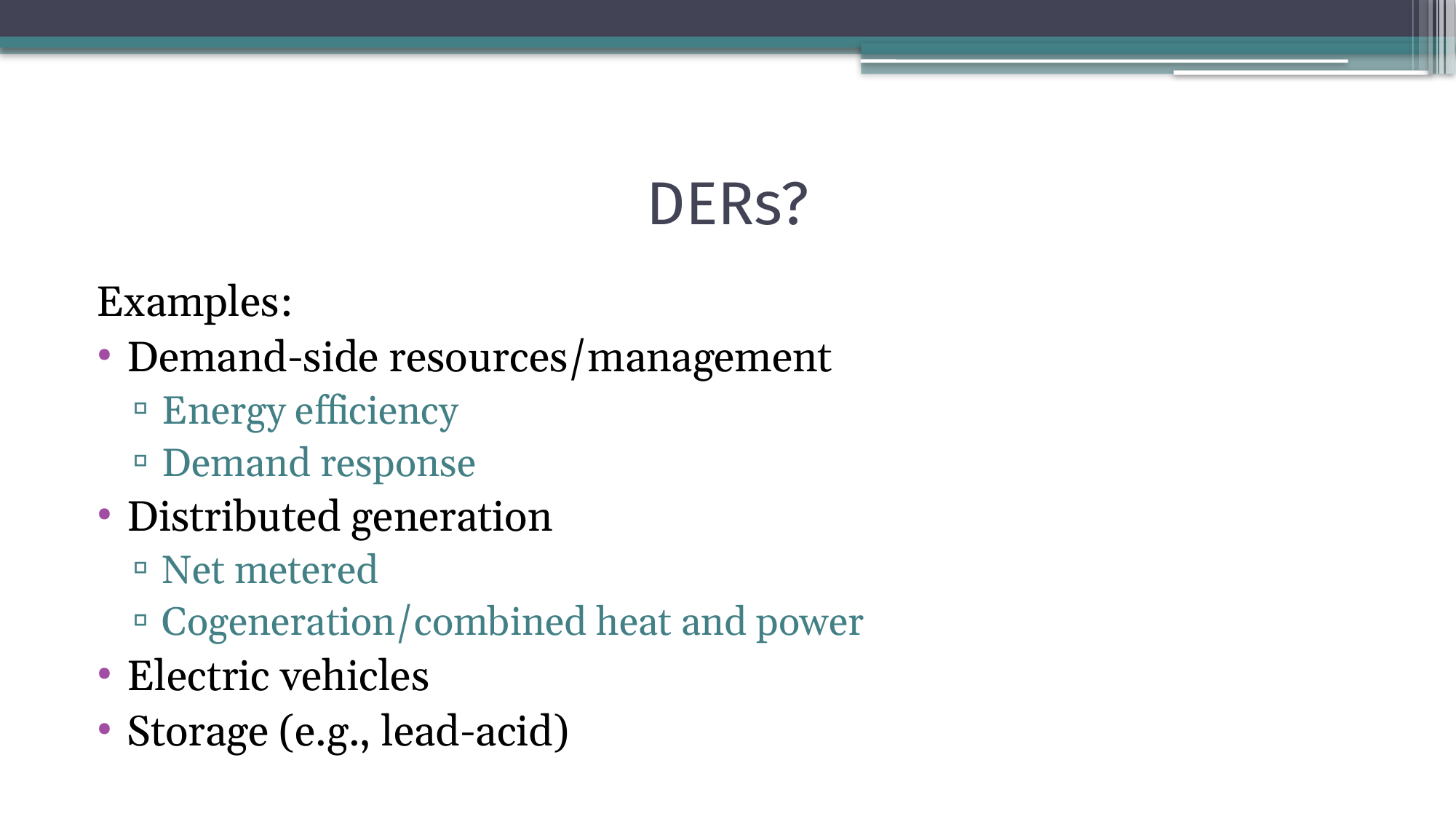

# DERs?
Examples:
Demand-side resources/management
Energy efficiency
Demand response
Distributed generation
Net metered
Cogeneration/combined heat and power
Electric vehicles
Storage (e.g., lead-acid)